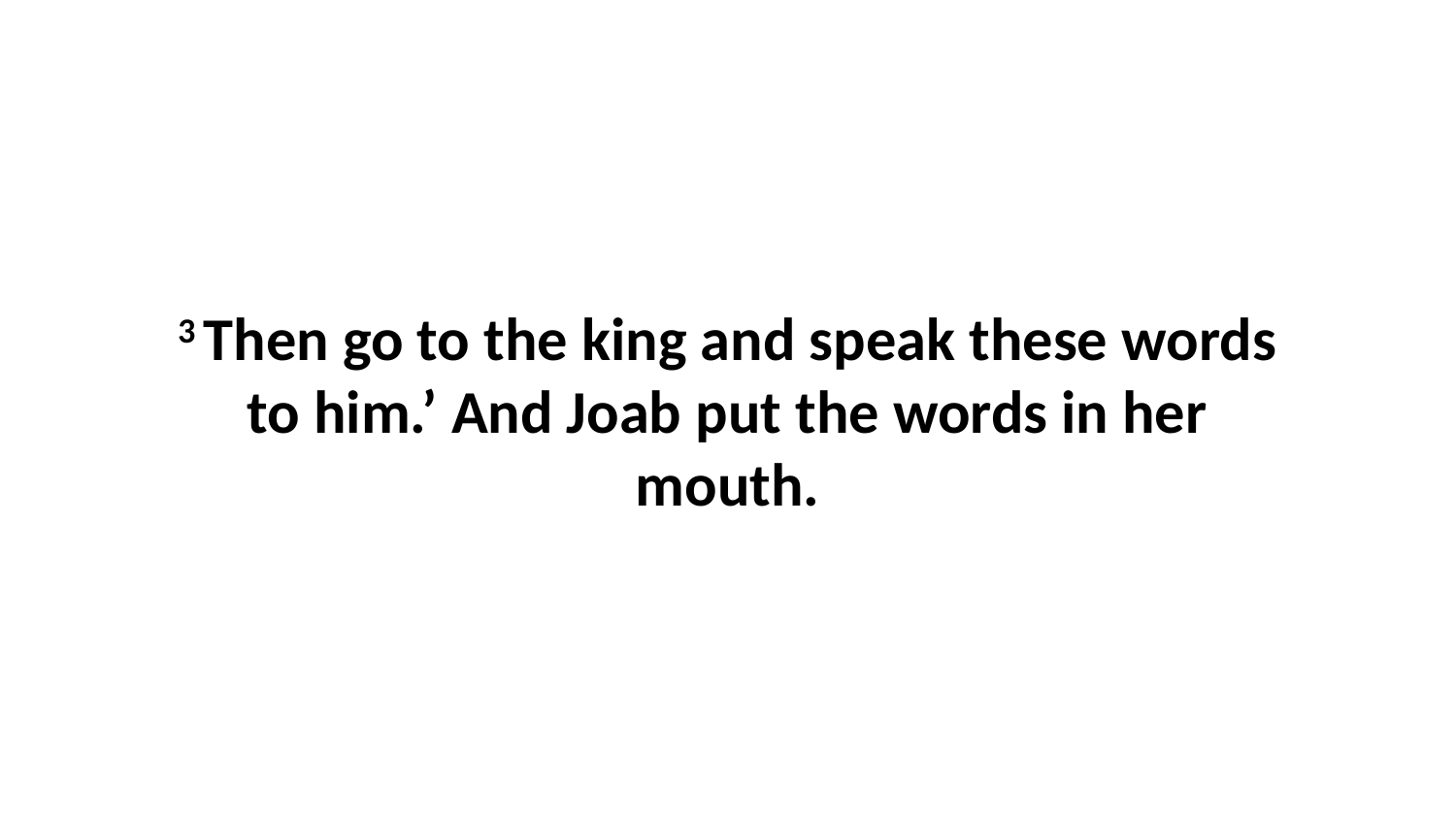

3 Then go to the king and speak these words to him.’ And Joab put the words in her mouth.